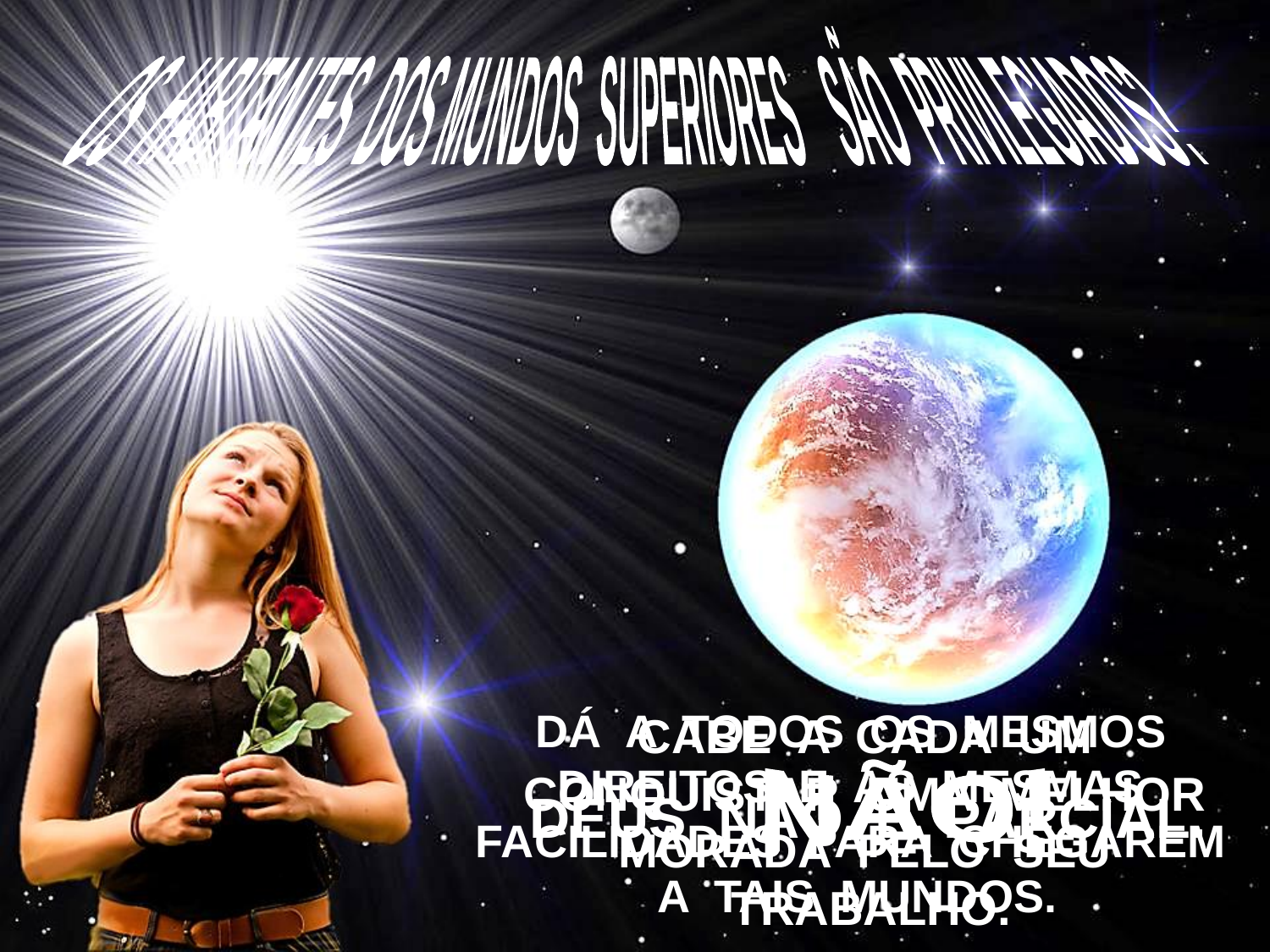

OS  HABITANTES  DOS MUNDOS  SUPERIORES    SÃO  PRIVILEGIADOS?
DÁ  A  TODOS  OS  MESMOS  DIREITOS  E  AS  MESMAS  FACILIDADES  PARA  CHEGAREM  A  TAIS  MUNDOS.
CABE  A  CADA  UM  CONQUISTAR  UMA  MELHOR  MORADA  PELO  SEU  TRABALHO.
NÃO!
DEUS  NÃO  É  PARCIAL.